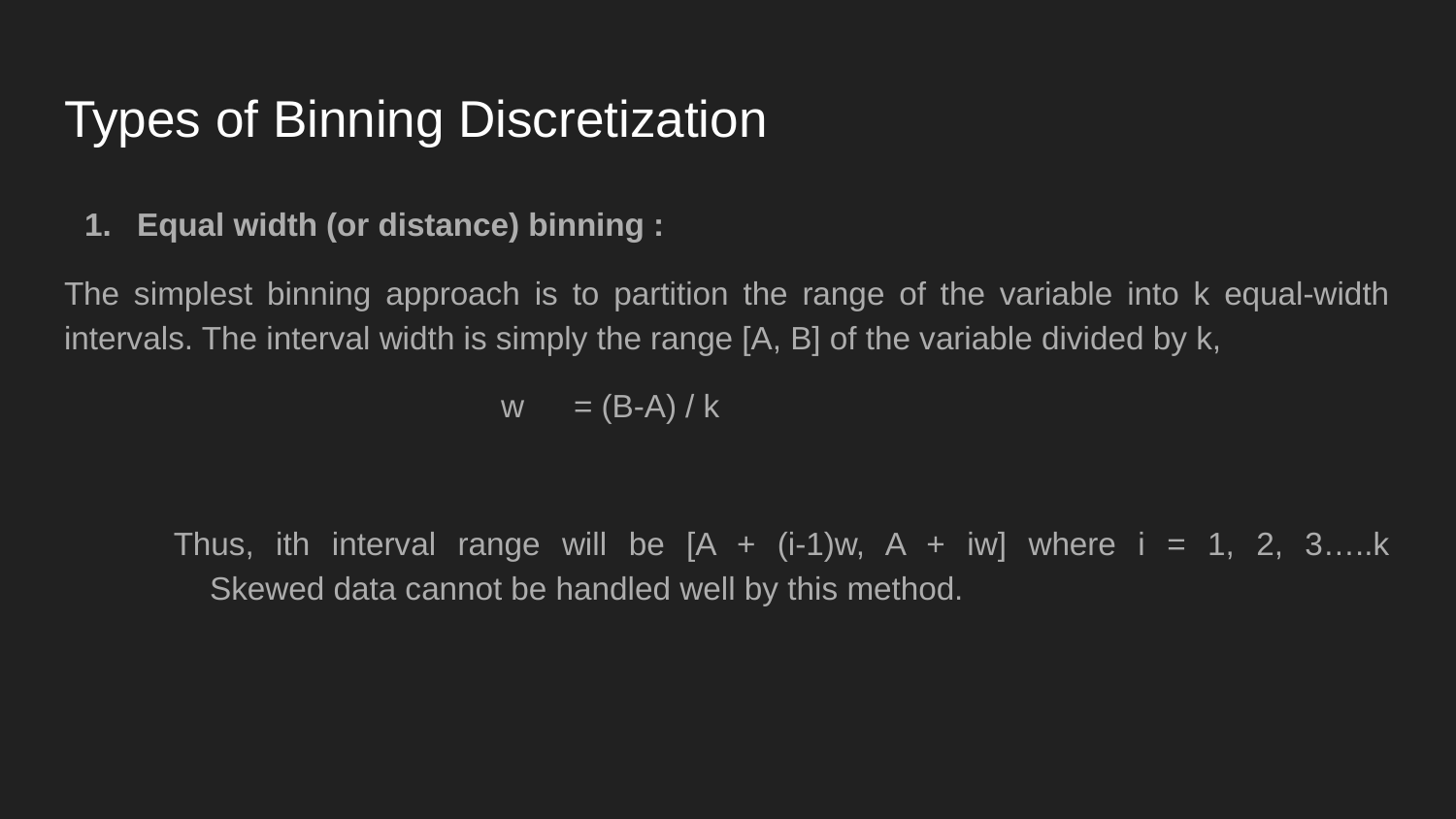

# Types of Binning Discretization
Equal width (or distance) binning :
The simplest binning approach is to partition the range of the variable into k equal-width intervals. The interval width is simply the range [A, B] of the variable divided by k,
w	= (B-A) / k

     Thus, ith interval range will be [A + (i-1)w, A + iw] where i = 1, 2, 3…..k
	Skewed data cannot be handled well by this method.